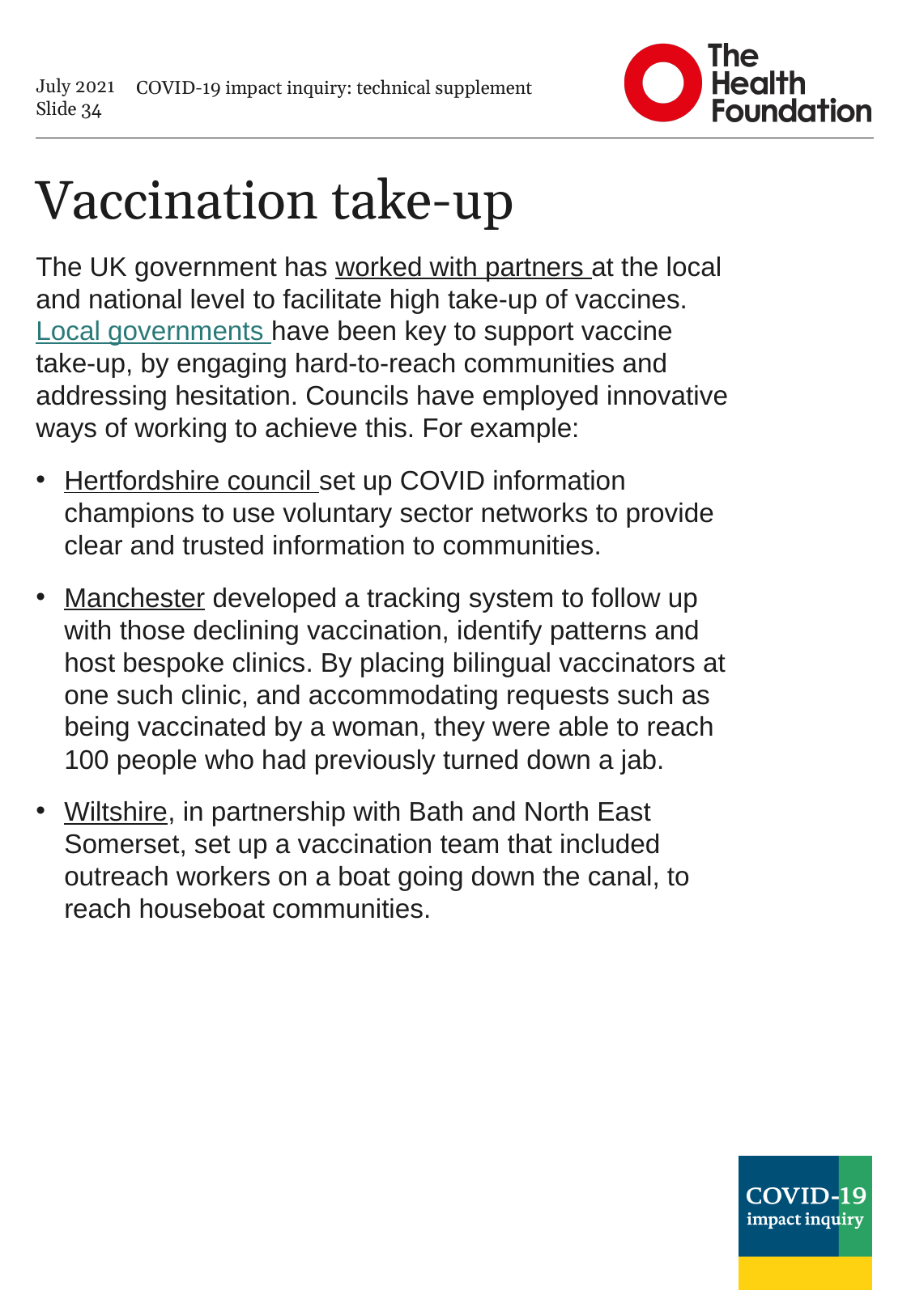

July 2021
Slide 34
COVID-19 impact inquiry: technical supplement

# Vaccination take-up
The UK government has worked with partners at the local and national level to facilitate high take-up of vaccines. Local governments have been key to support vaccine
take-up, by engaging hard-to-reach communities and addressing hesitation. Councils have employed innovative ways of working to achieve this. For example:
Hertfordshire council set up COVID information champions to use voluntary sector networks to provide clear and trusted information to communities.
Manchester developed a tracking system to follow up with those declining vaccination, identify patterns and host bespoke clinics. By placing bilingual vaccinators at one such clinic, and accommodating requests such as being vaccinated by a woman, they were able to reach 100 people who had previously turned down a jab.
Wiltshire, in partnership with Bath and North East Somerset, set up a vaccination team that included outreach workers on a boat going down the canal, to reach houseboat communities.